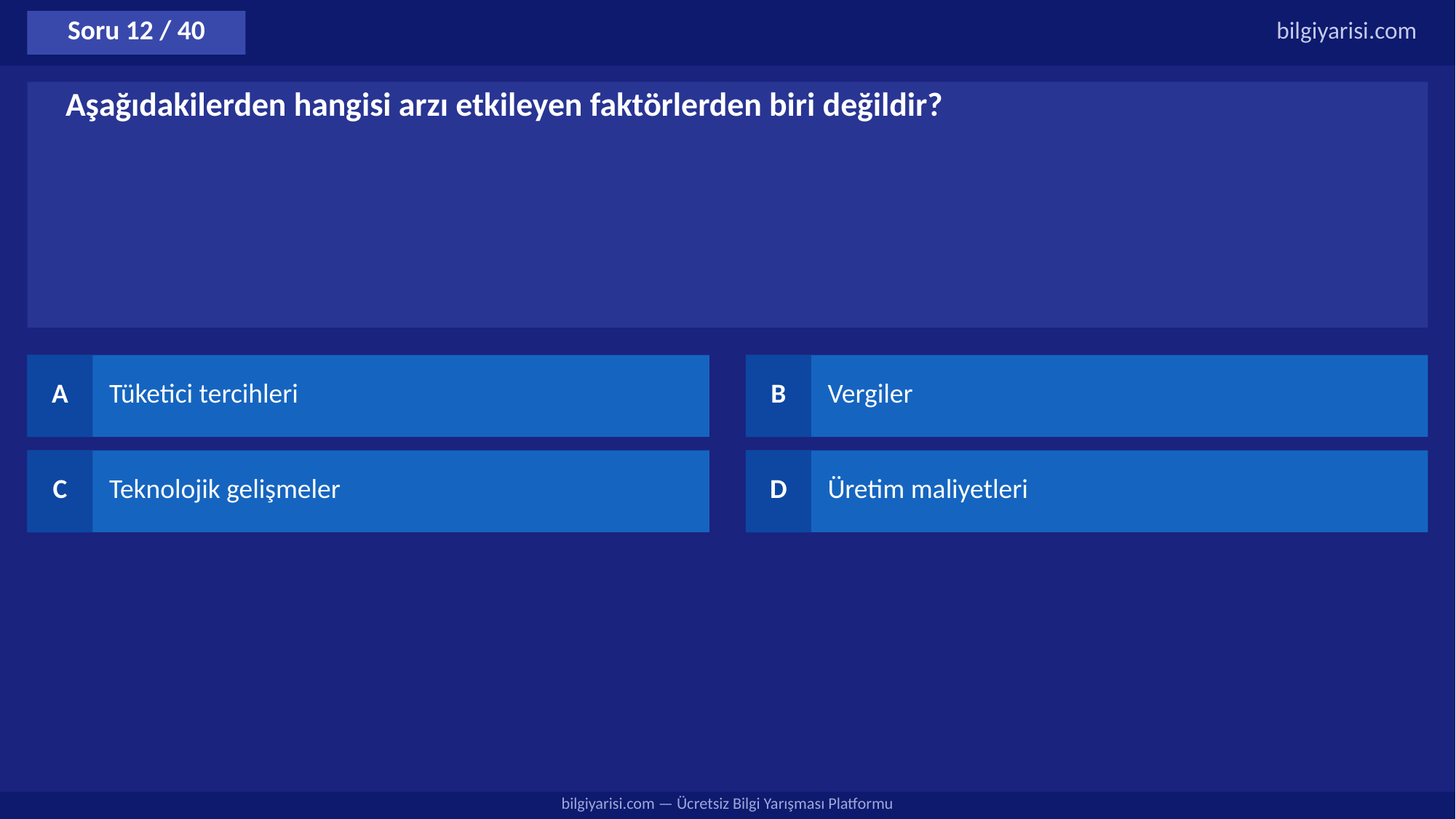

Soru 12 / 40
bilgiyarisi.com

Aşağıdakilerden hangisi arzı etkileyen faktörlerden biri değildir?

A
Tüketici tercihleri

B
Vergiler

C
Teknolojik gelişmeler

D
Üretim maliyetleri
bilgiyarisi.com — Ücretsiz Bilgi Yarışması Platformu